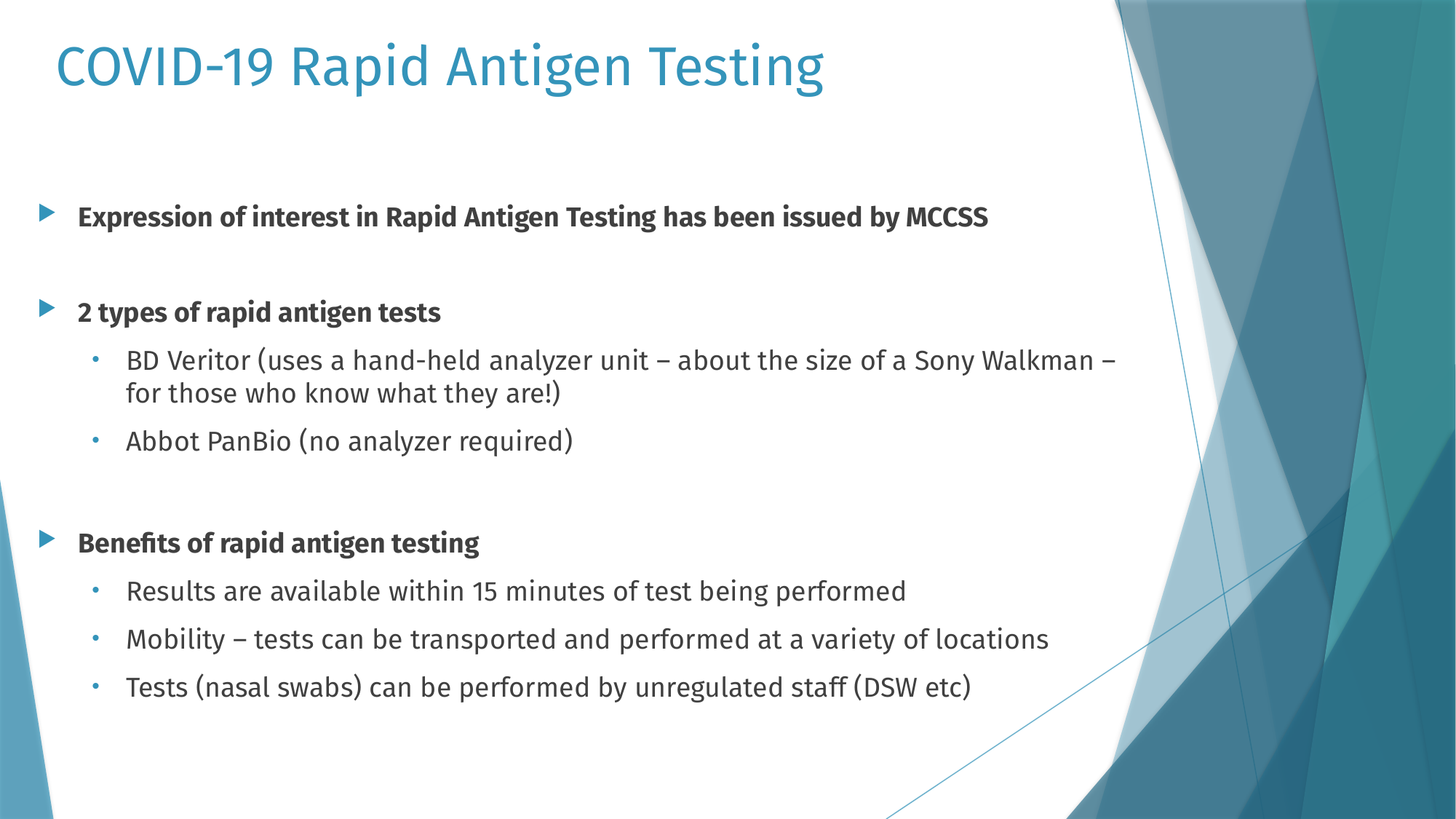

# COVID-19 Rapid Antigen Testing
Expression of interest in Rapid Antigen Testing has been issued by MCCSS

2 types of rapid antigen tests
BD Veritor (uses a hand-held analyzer unit – about the size of a Sony Walkman – for those who know what they are!)
Abbot PanBio (no analyzer required)

Benefits of rapid antigen testing
Results are available within 15 minutes of test being performed
Mobility – tests can be transported and performed at a variety of locations
Tests (nasal swabs) can be performed by unregulated staff (DSW etc)